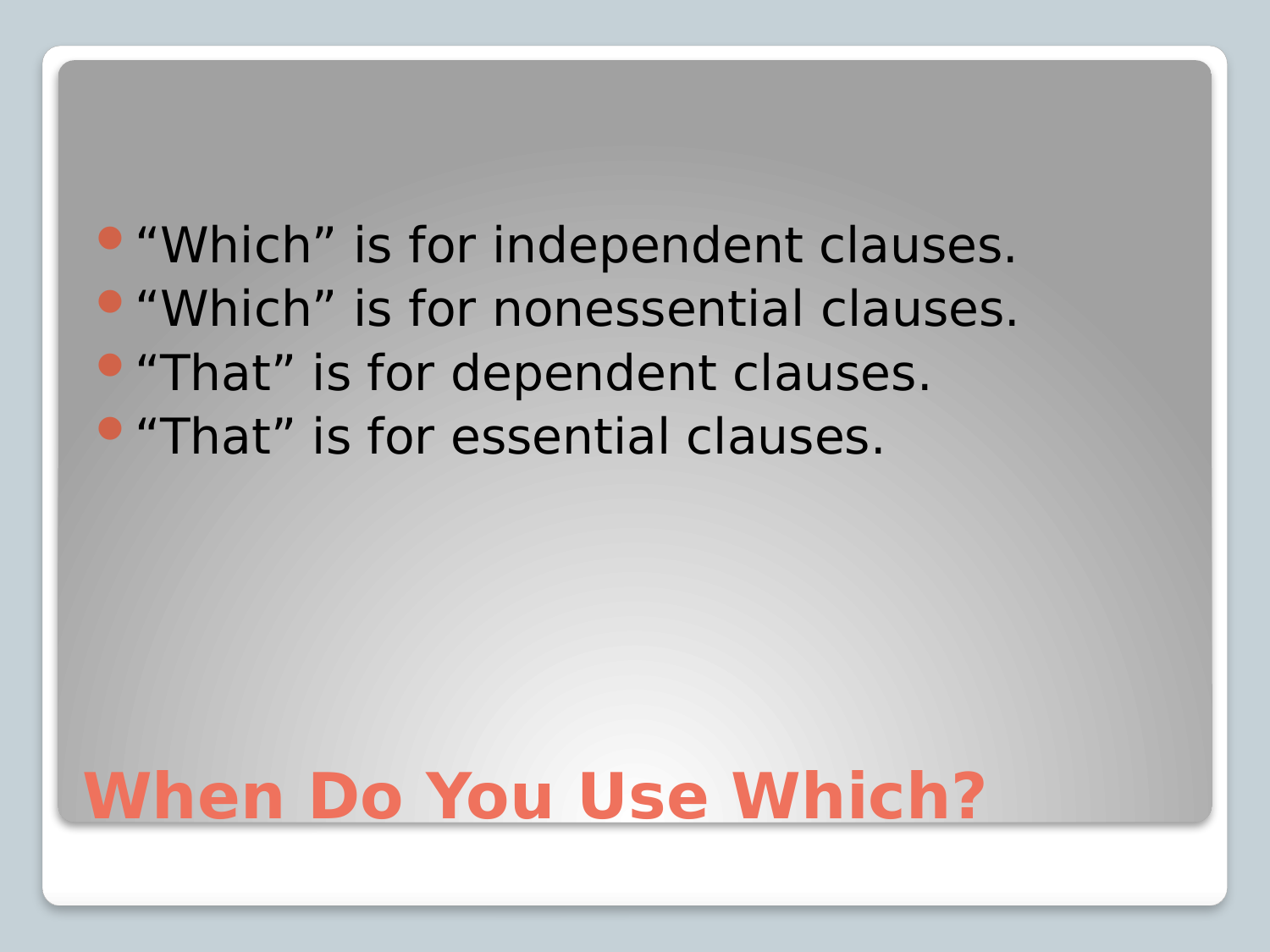

“Which” is for independent clauses.
“Which” is for nonessential clauses.
“That” is for dependent clauses.
“That” is for essential clauses.
# When Do You Use Which?